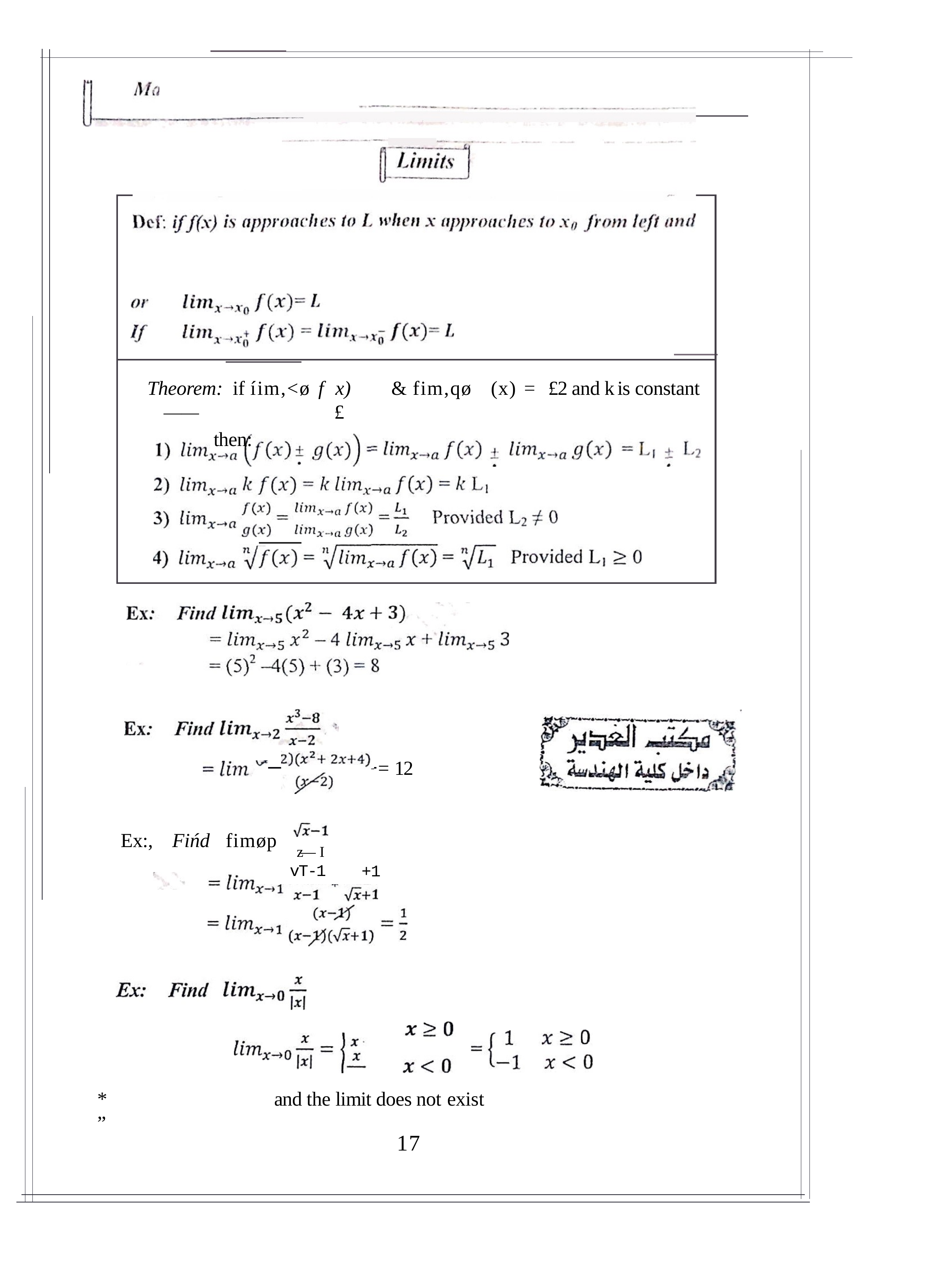

Theorem:  if íim,<ø	f	x)	——	£
then:
& fim,qø
(x) =	£2 and k is constant

= 12

Ex:,
Fińd
fimøp
z— I
vT-1
+1

*	”
and the limit does not exist
17